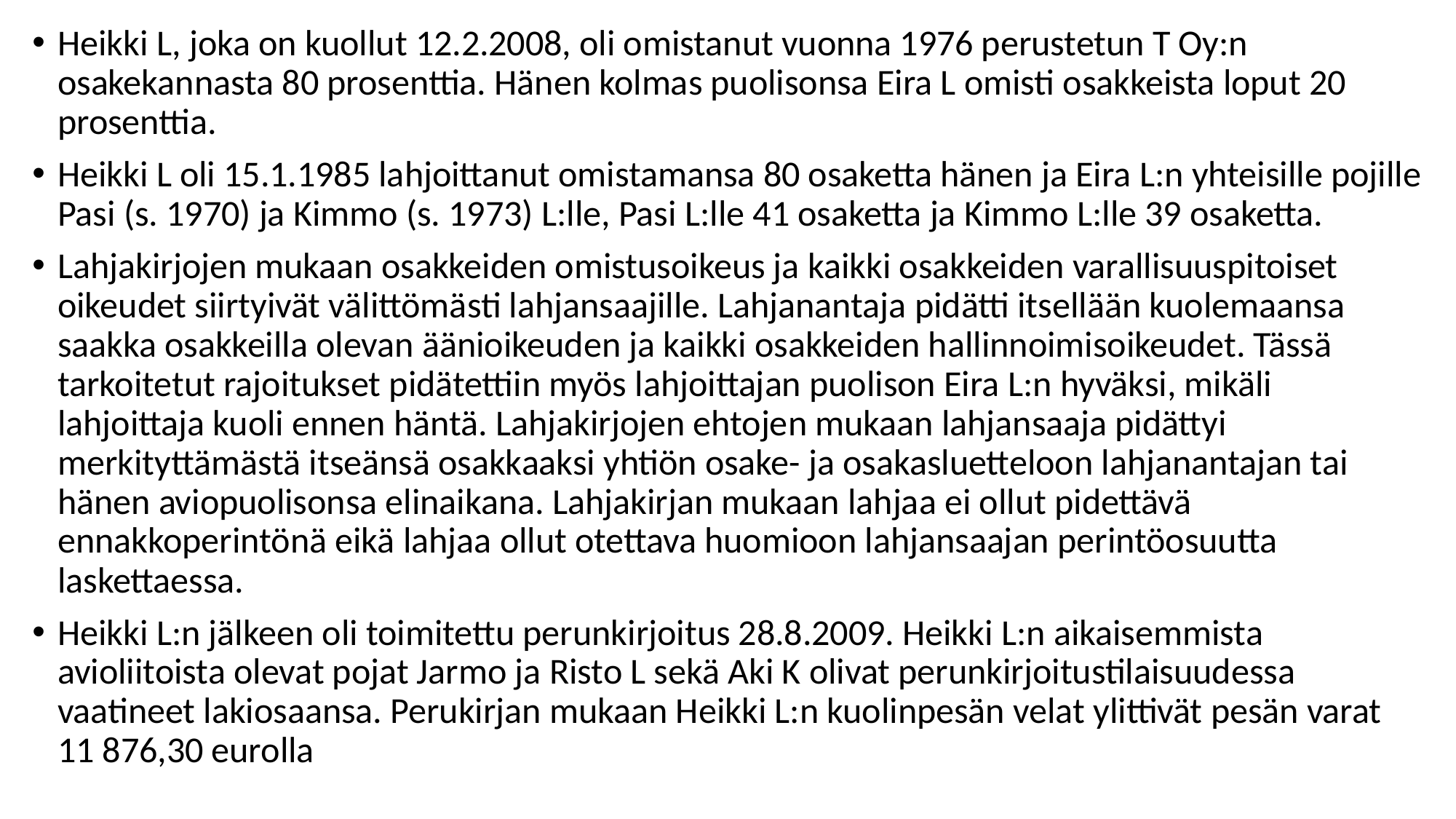

Heikki L, joka on kuollut 12.2.2008, oli omistanut vuonna 1976 perustetun T Oy:n osakekannasta 80 prosenttia. Hänen kolmas puolisonsa Eira L omisti osakkeista loput 20 prosenttia.
Heikki L oli 15.1.1985 lahjoittanut omistamansa 80 osaketta hänen ja Eira L:n yhteisille pojille Pasi (s. 1970) ja Kimmo (s. 1973) L:lle, Pasi L:lle 41 osaketta ja Kimmo L:lle 39 osaketta.
Lahjakirjojen mukaan osakkeiden omistusoikeus ja kaikki osakkeiden varallisuuspitoiset oikeudet siirtyivät välittömästi lahjansaajille. Lahjanantaja pidätti itsellään kuolemaansa saakka osakkeilla olevan äänioikeuden ja kaikki osakkeiden hallinnoimisoikeudet. Tässä tarkoitetut rajoitukset pidätettiin myös lahjoittajan puolison Eira L:n hyväksi, mikäli lahjoittaja kuoli ennen häntä. Lahjakirjojen ehtojen mukaan lahjansaaja pidättyi merkityttämästä itseänsä osakkaaksi yhtiön osake- ja osakasluetteloon lahjanantajan tai hänen aviopuolisonsa elinaikana. Lahjakirjan mukaan lahjaa ei ollut pidettävä ennakkoperintönä eikä lahjaa ollut otettava huomioon lahjansaajan perintöosuutta laskettaessa.
Heikki L:n jälkeen oli toimitettu perunkirjoitus 28.8.2009. Heikki L:n aikaisemmista avioliitoista olevat pojat Jarmo ja Risto L sekä Aki K olivat perunkirjoitustilaisuudessa vaatineet lakiosaansa. Perukirjan mukaan Heikki L:n kuolinpesän velat ylittivät pesän varat 11 876,30 eurolla

#